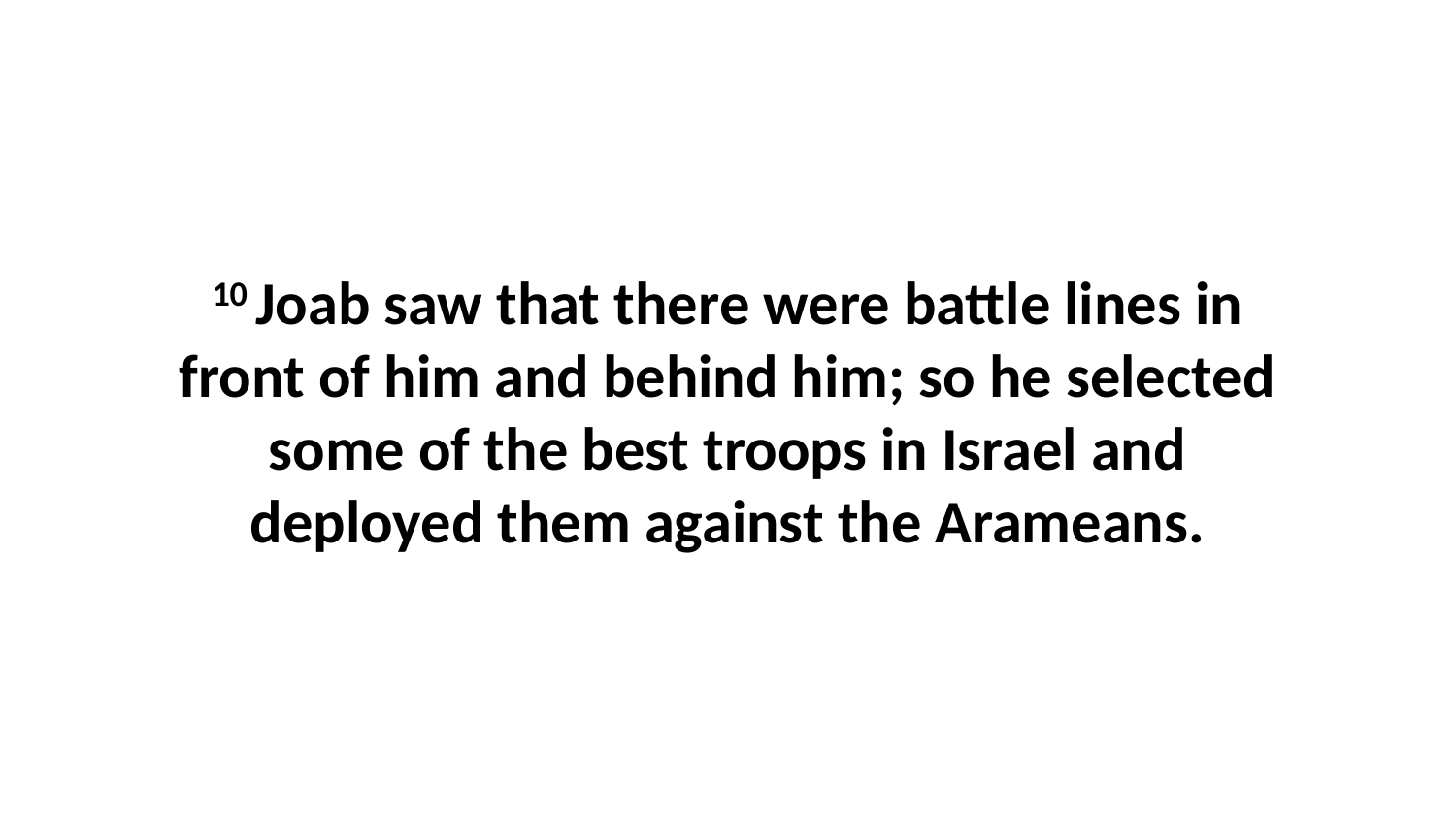

10 Joab saw that there were battle lines in front of him and behind him; so he selected some of the best troops in Israel and deployed them against the Arameans.